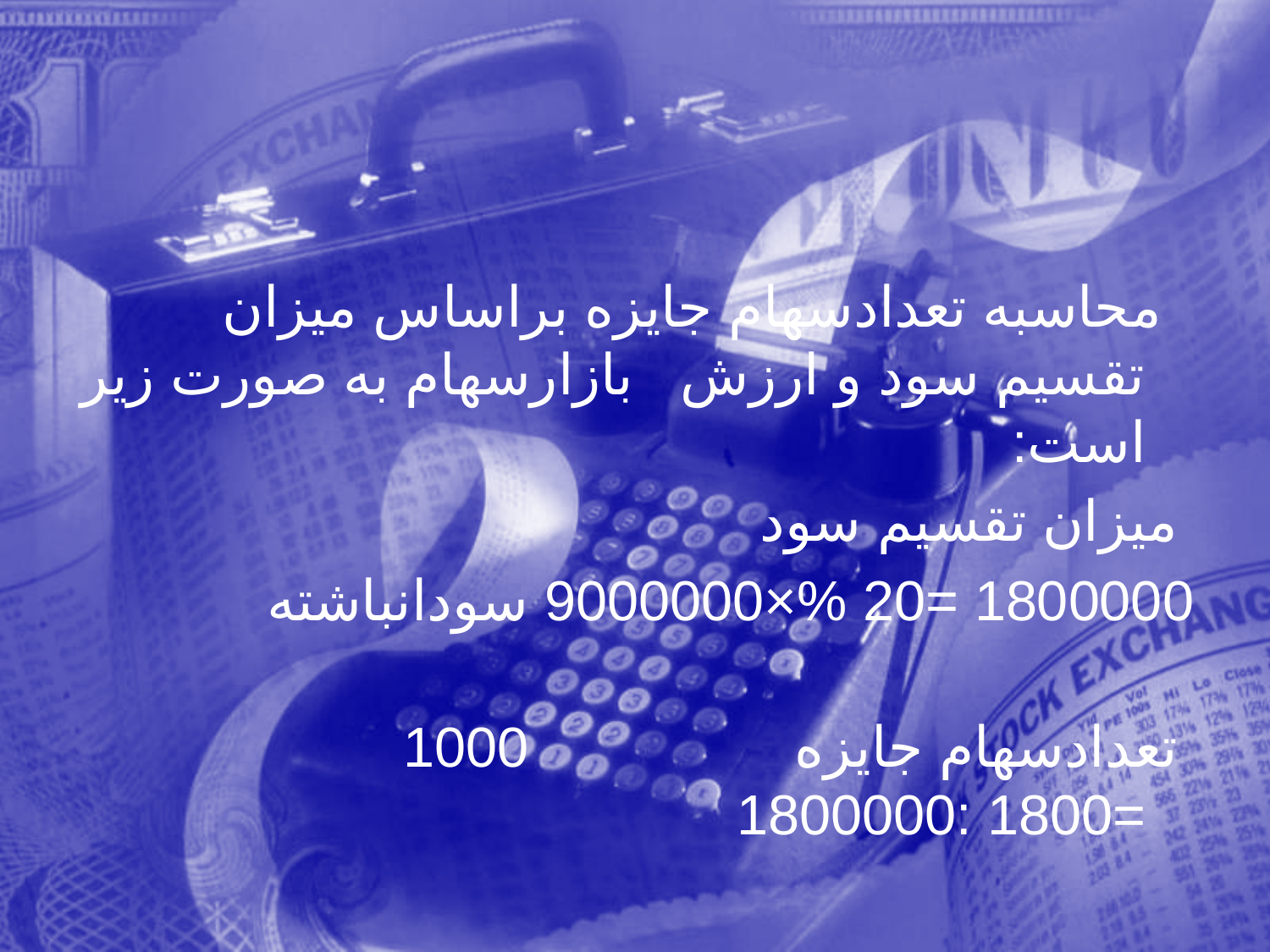

محاسبه تعدادسهام جايزه براساس ميزان تقسيم سود و ارزش   بازارسهام به صورت زير است:
 ميزان تقسيم سود
1800000 =20 %×9000000 سودانباشته
 تعدادسهام جايزه                 1000 =1800 :1800000
334